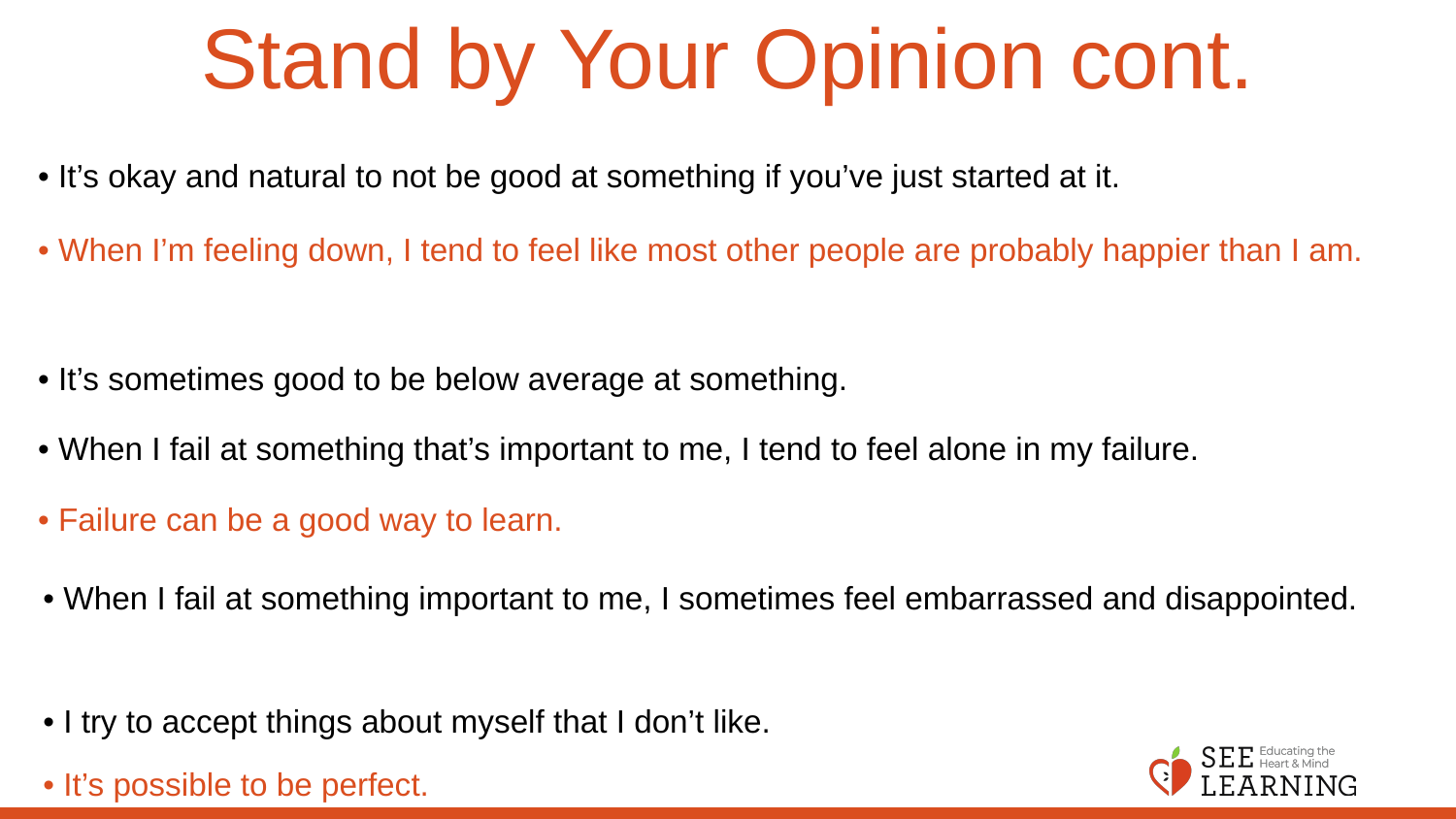

# Stand by Your Opinion cont.
• It’s okay and natural to not be good at something if you’ve just started at it.
• When I’m feeling down, I tend to feel like most other people are probably happier than I am.
• It’s sometimes good to be below average at something.
• When I fail at something that’s important to me, I tend to feel alone in my failure.

• It’s possible to be perfect. [End the activity with this one, no matter how many statements you use.]
• Failure can be a good way to learn.
• When I fail at something important to me, I sometimes feel embarrassed and disappointed.

• I try to accept things about myself that I don’t like.
• It’s possible to be perfect.